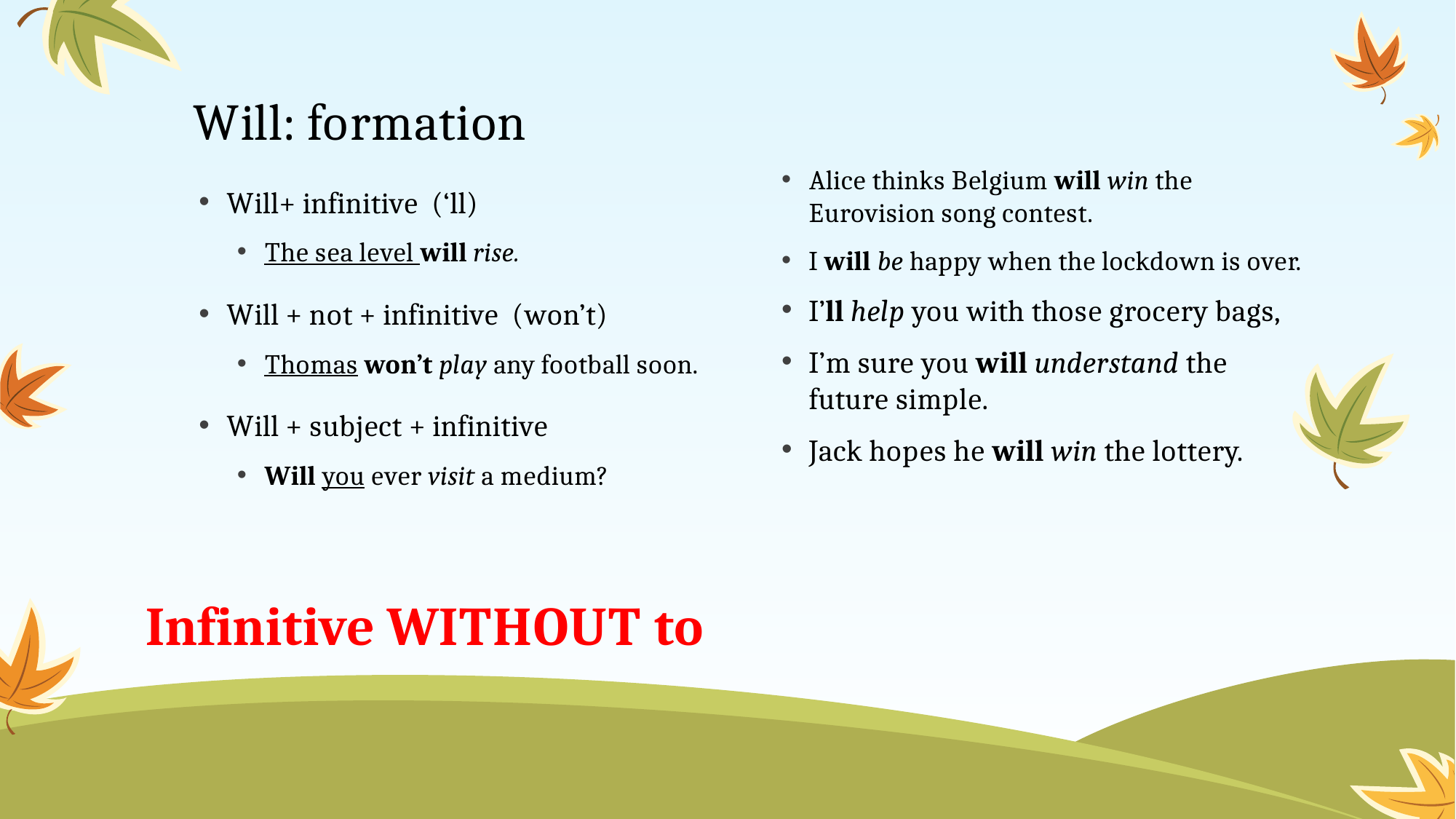

# Will: formation
Alice thinks Belgium will win the Eurovision song contest.
I will be happy when the lockdown is over.
I’ll help you with those grocery bags,
I’m sure you will understand the future simple.
Jack hopes he will win the lottery.
Will+ infinitive  (‘ll)
The sea level will rise.
Will + not + infinitive  (won’t)
Thomas won’t play any football soon.
Will + subject + infinitive
Will you ever visit a medium?
Infinitive WITHOUT to